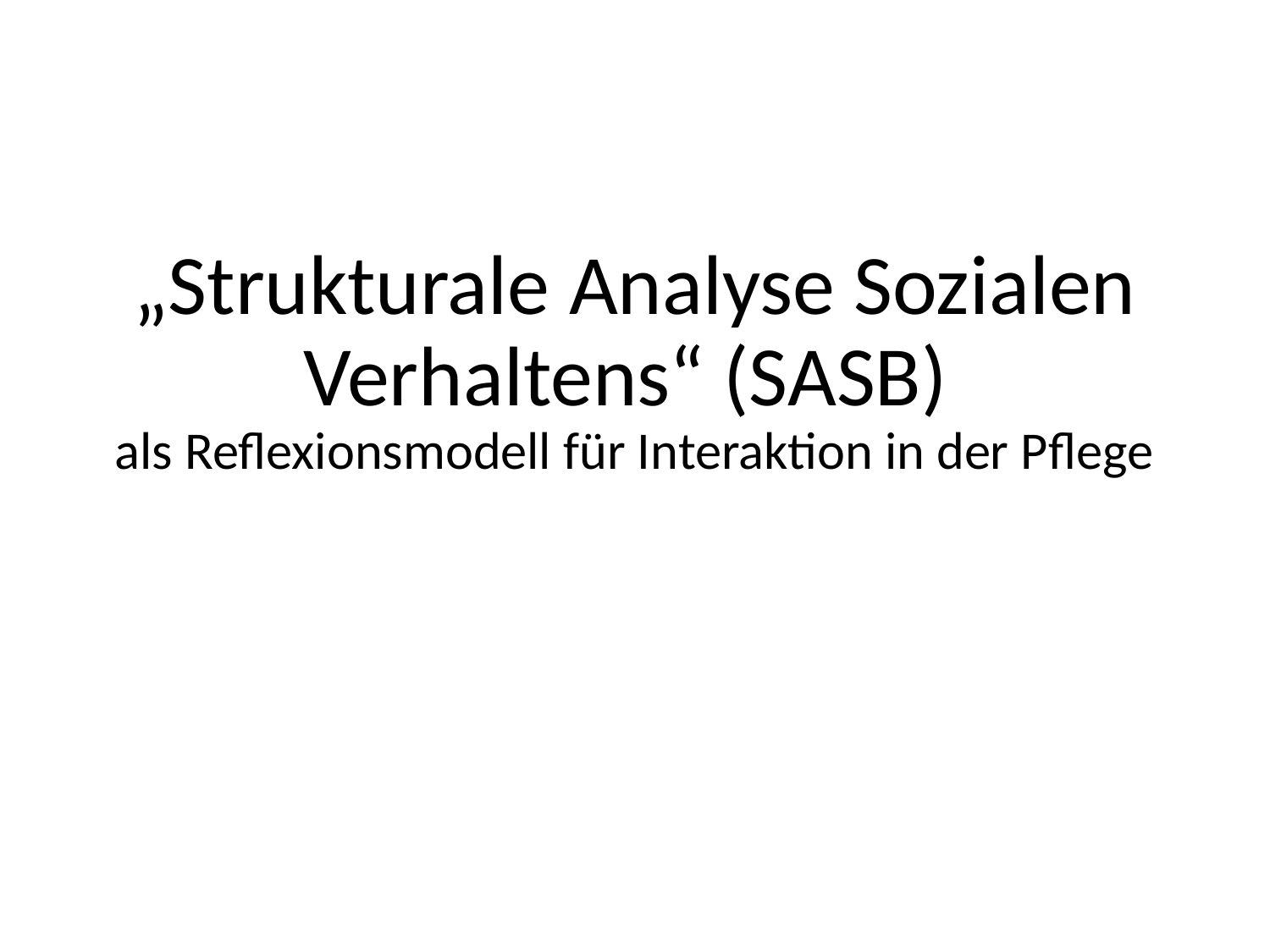

# „Strukturale Analyse Sozialen Verhaltens“ (SASB) als Reflexionsmodell für Interaktion in der Pflege